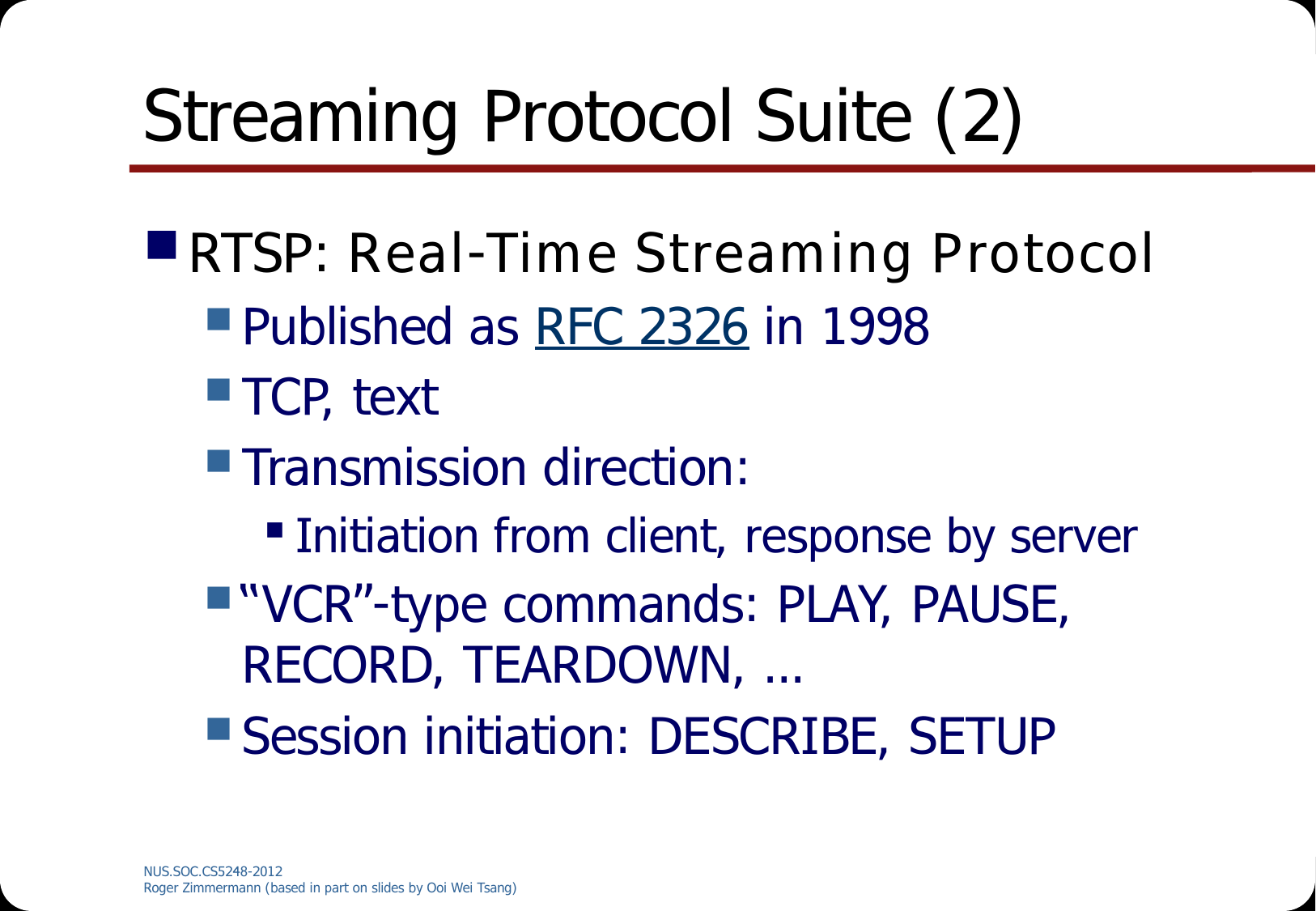

# Streaming Protocol Suite (2)
RTSP: Real-Time Streaming Protocol
Published as RFC 2326 in 1998
TCP, text
Transmission direction:
Initiation from client, response by server
“VCR”-type commands: PLAY, PAUSE, RECORD, TEARDOWN, …
Session initiation: DESCRIBE, SETUP

NUS.SOC.CS5248-2012
Roger Zimmermann (based in part on slides by Ooi Wei Tsang)